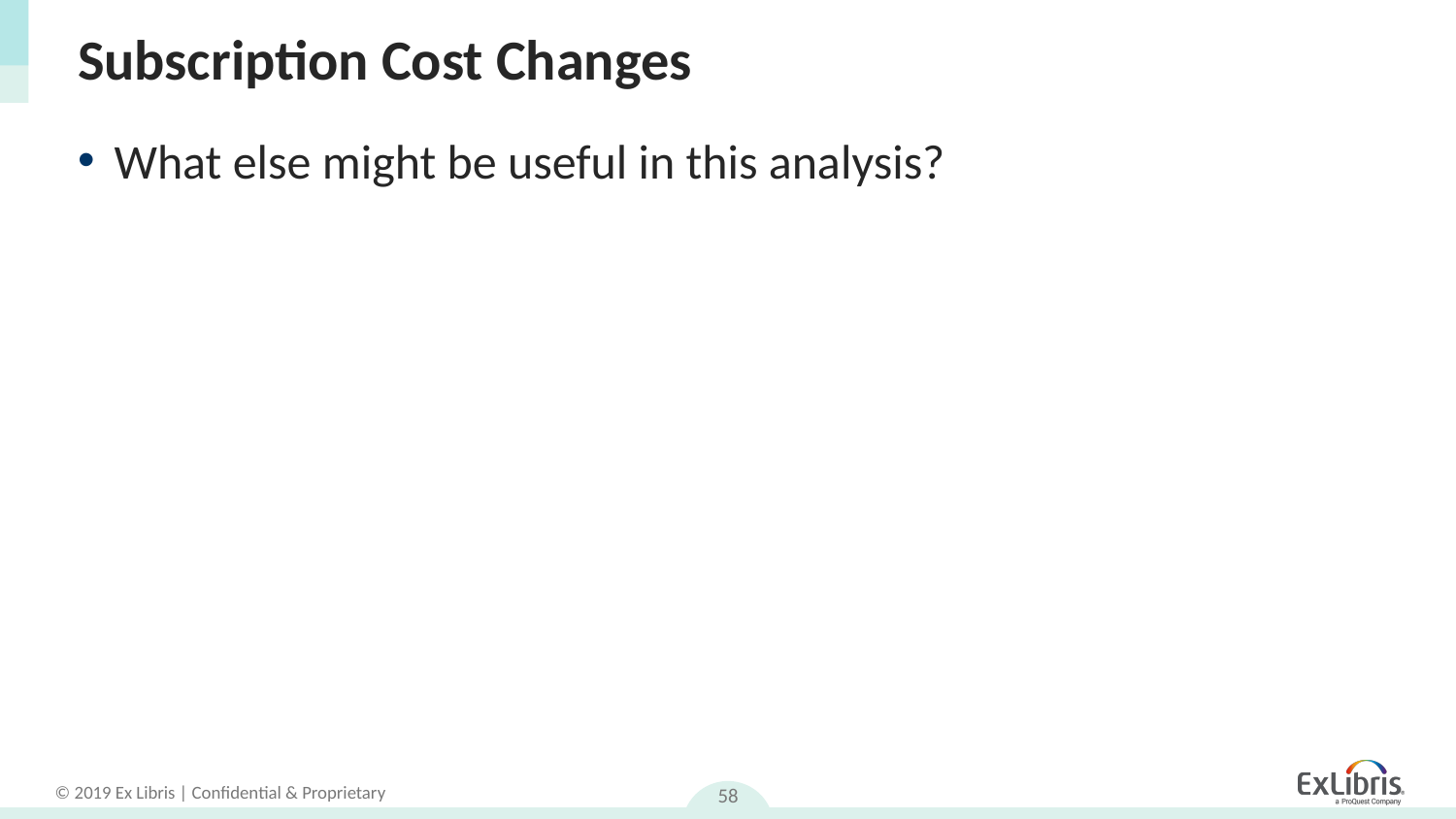

# Subscription Cost Changes
What else might be useful in this analysis?

58